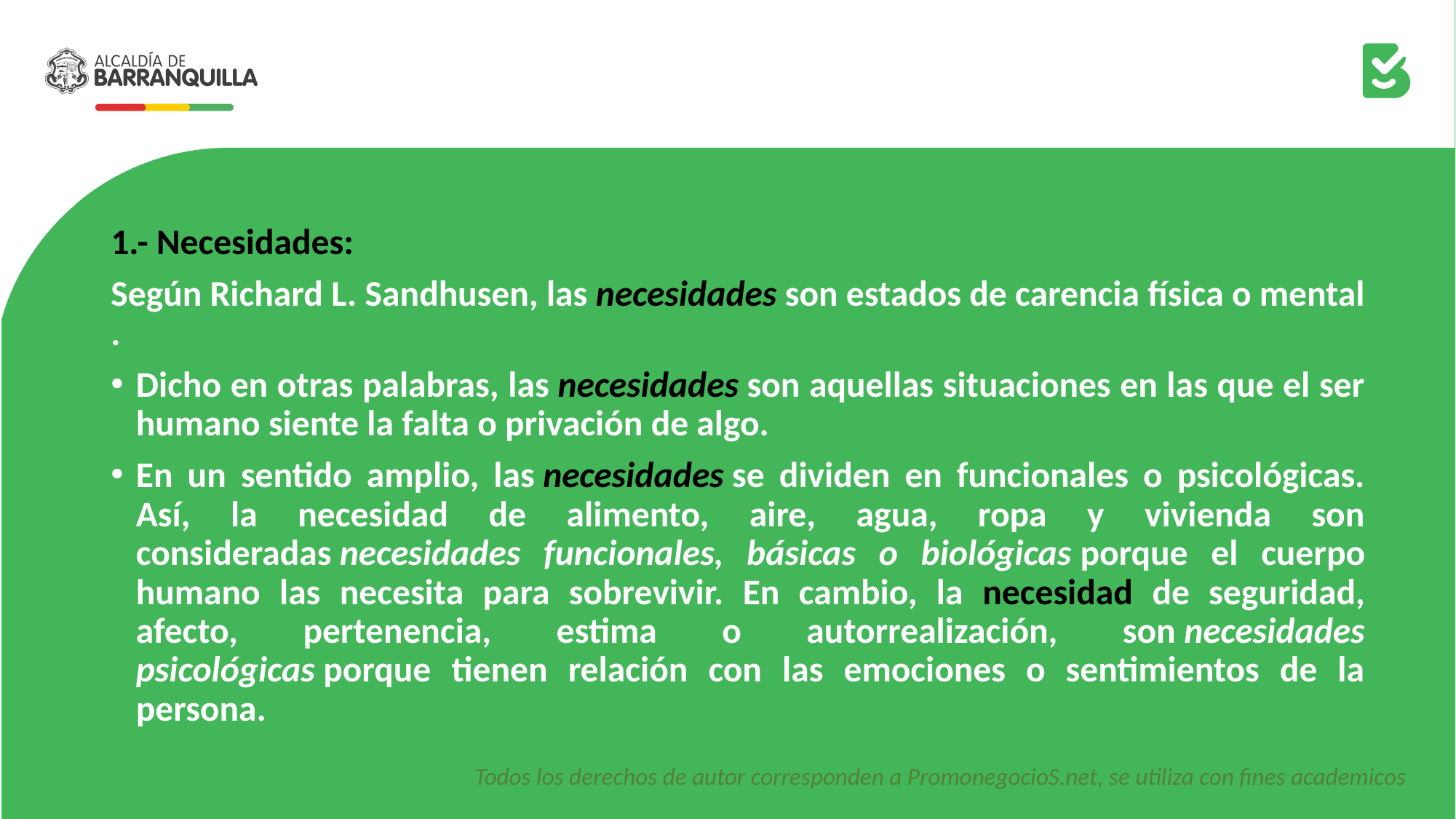

1.- Necesidades:
Según Richard L. Sandhusen, las necesidades son estados de carencia física o mental .
Dicho en otras palabras, las necesidades son aquellas situaciones en las que el ser humano siente la falta o privación de algo.
En un sentido amplio, las necesidades se dividen en funcionales o psicológicas. Así, la necesidad de alimento, aire, agua, ropa y vivienda son consideradas necesidades funcionales, básicas o biológicas porque el cuerpo humano las necesita para sobrevivir. En cambio, la necesidad de seguridad, afecto, pertenencia, estima o autorrealización, son necesidades psicológicas porque tienen relación con las emociones o sentimientos de la persona.

Todos los derechos de autor corresponden a PromonegocioS.net, se utiliza con fines academicos